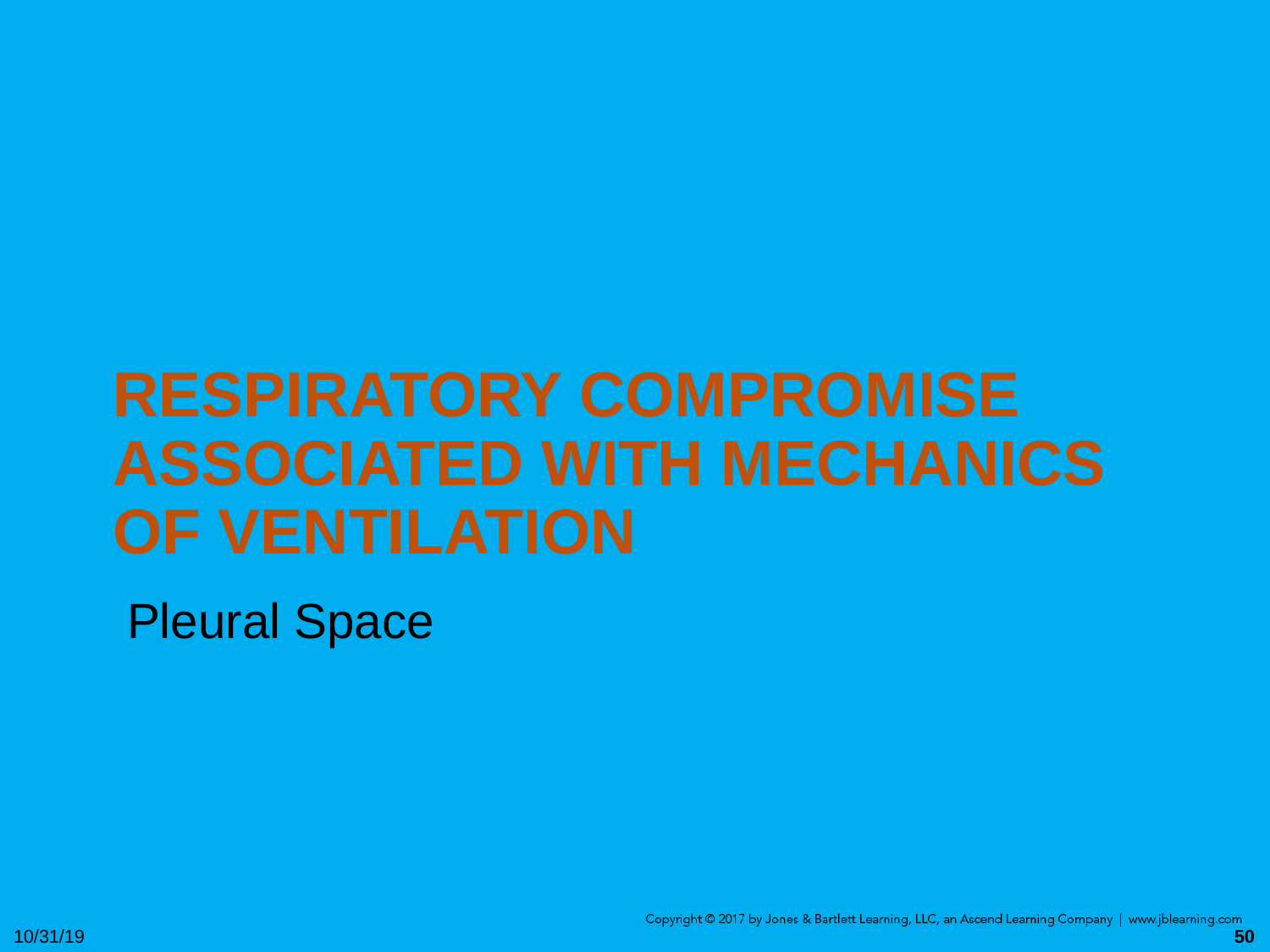

# Respiratory Compromise Associated with Mechanics of Ventilation

Pleural Space

10/31/19
50